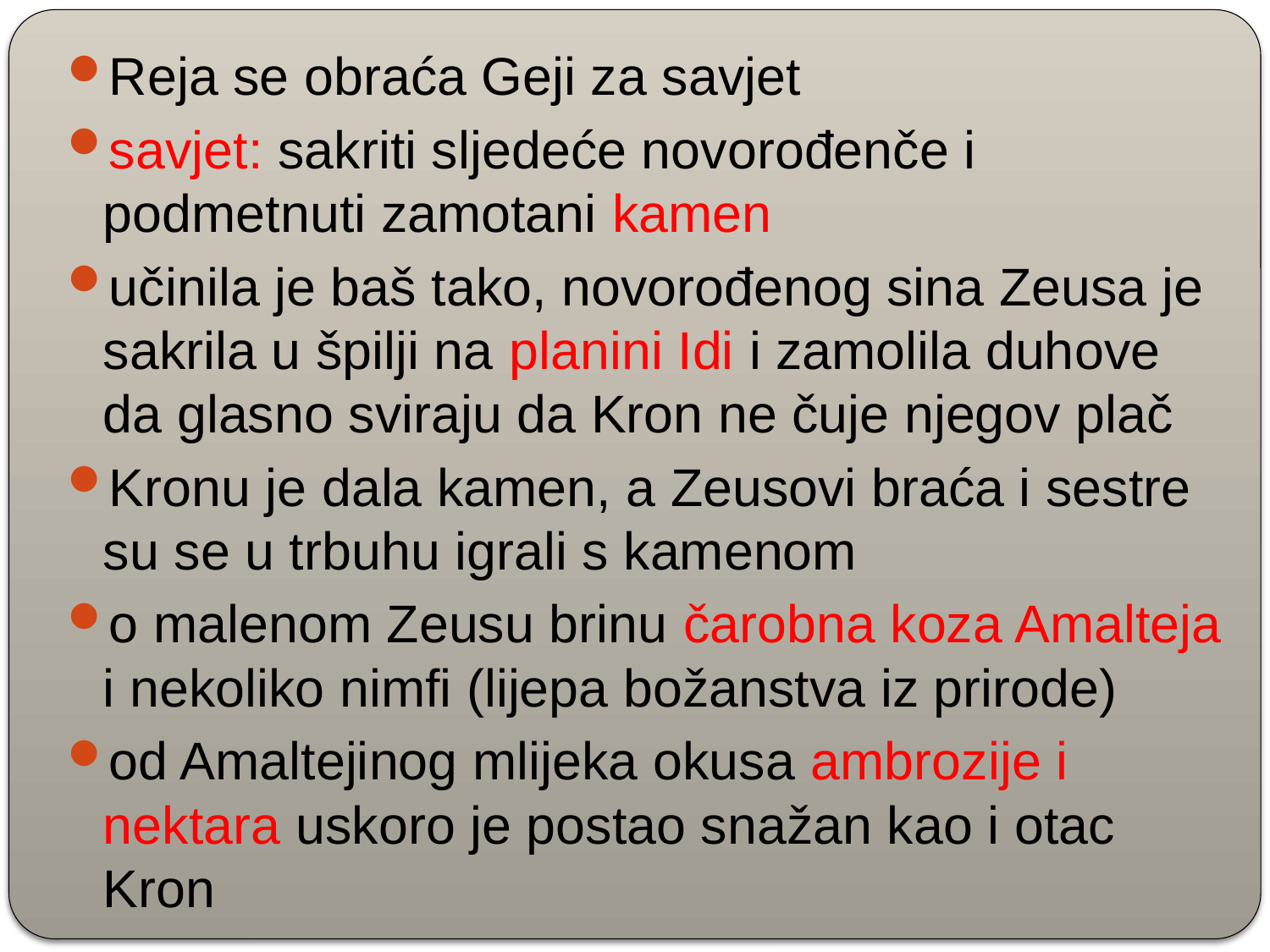

Reja se obraća Geji za savjet
savjet: sakriti sljedeće novorođenče i podmetnuti zamotani kamen
učinila je baš tako, novorođenog sina Zeusa je sakrila u špilji na planini Idi i zamolila duhove da glasno sviraju da Kron ne čuje njegov plač
Kronu je dala kamen, a Zeusovi braća i sestre su se u trbuhu igrali s kamenom
o malenom Zeusu brinu čarobna koza Amalteja i nekoliko nimfi (lijepa božanstva iz prirode)
od Amaltejinog mlijeka okusa ambrozije i nektara uskoro je postao snažan kao i otac Kron